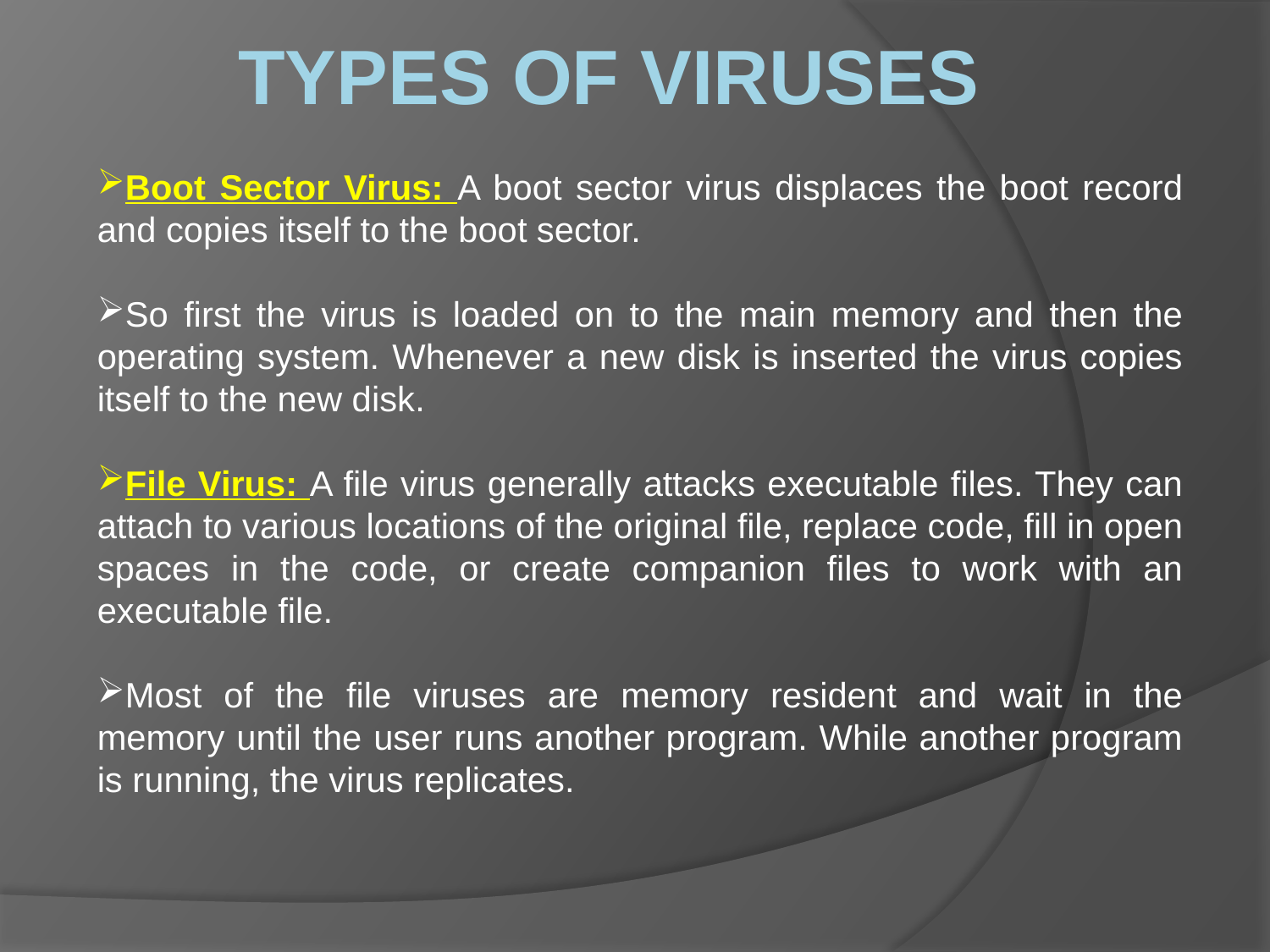

# types of viruses
Boot Sector Virus: A boot sector virus displaces the boot record and copies itself to the boot sector.

So first the virus is loaded on to the main memory and then the operating system. Whenever a new disk is inserted the virus copies itself to the new disk.

File Virus: A file virus generally attacks executable files. They can attach to various locations of the original file, replace code, fill in open spaces in the code, or create companion files to work with an executable file.

Most of the file viruses are memory resident and wait in the memory until the user runs another program. While another program is running, the virus replicates.